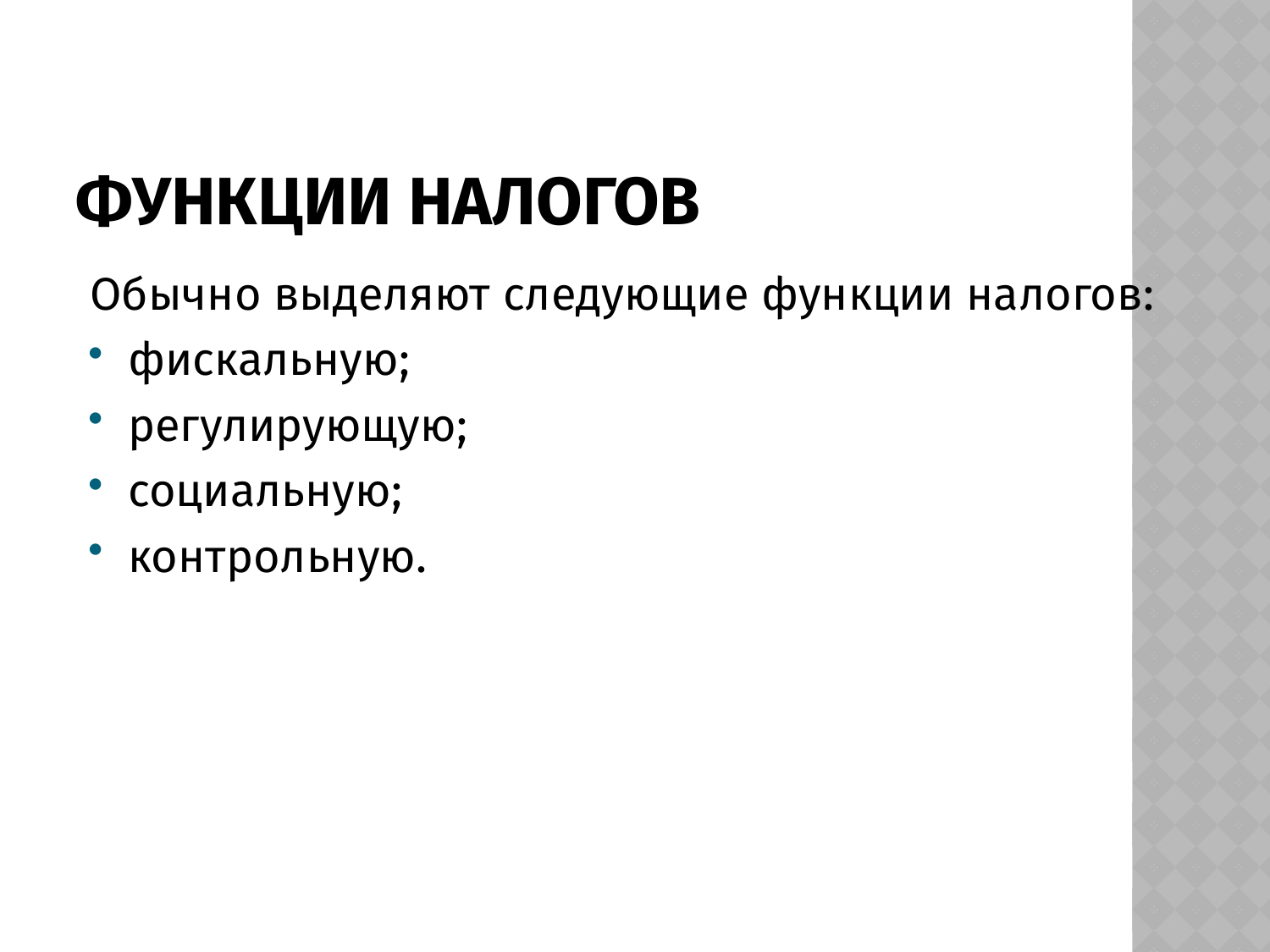

# Функции налогов
Обычно выделяют следующие функции налогов:
фискальную;
регулирующую;
социальную;
контрольную.